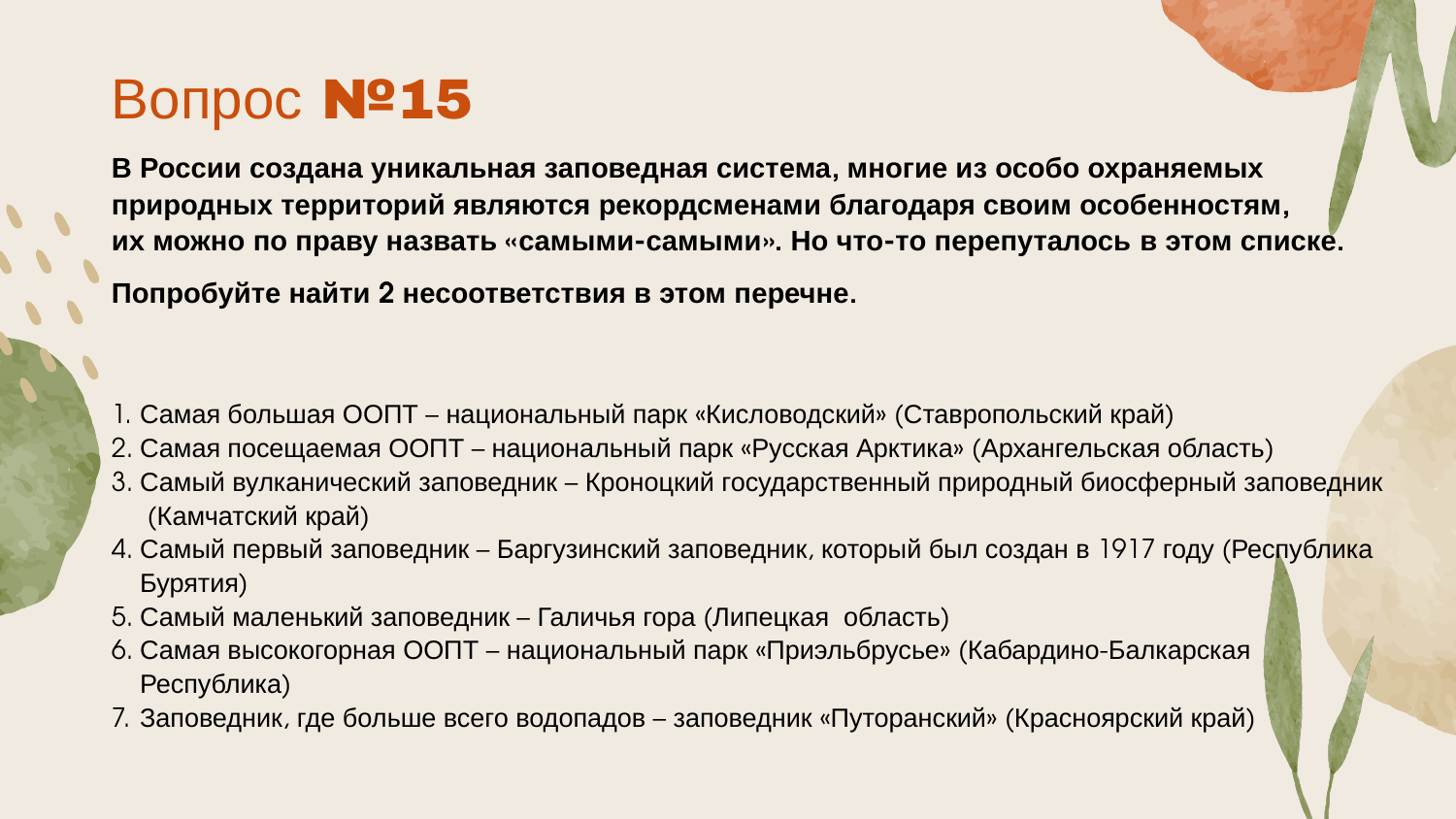

Вопрос №15
В России создана уникальная заповедная система, многие из особо охраняемых природных территорий являются рекордсменами благодаря своим особенностям,
их можно по праву назвать «самыми-самыми». Но что-то перепуталось в этом списке.
Попробуйте найти 2 несоответствия в этом перечне.

Самая большая ООПТ – национальный парк «Кисловодский» (Ставропольский край)
Самая посещаемая ООПТ – национальный парк «Русская Арктика» (Архангельская область)
Самый вулканический заповедник – Кроноцкий государственный природный биосферный заповедник  (Камчатский край)
Самый первый заповедник – Баргузинский заповедник, который был создан в 1917 году (Республика Бурятия)
Самый маленький заповедник – Галичья гора (Липецкая  область)
Самая высокогорная ООПТ – национальный парк «Приэльбрусье» (Кабардино-Балкарская Республика)
Заповедник, где больше всего водопадов – заповедник «Путоранский» (Красноярский край)